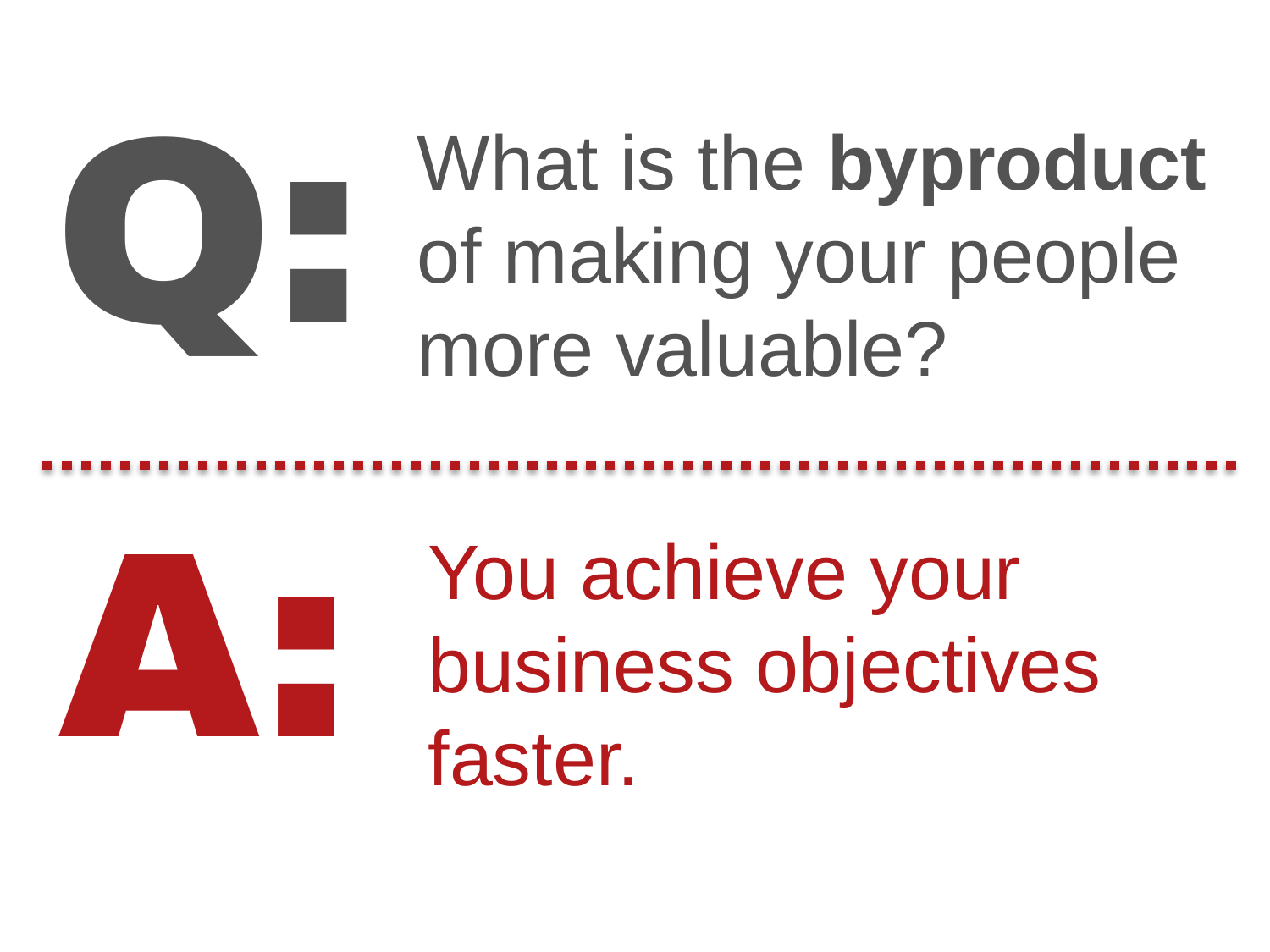

Q:
What is the byproduct of making your people more valuable?
A:
You achieve your business objectives faster.